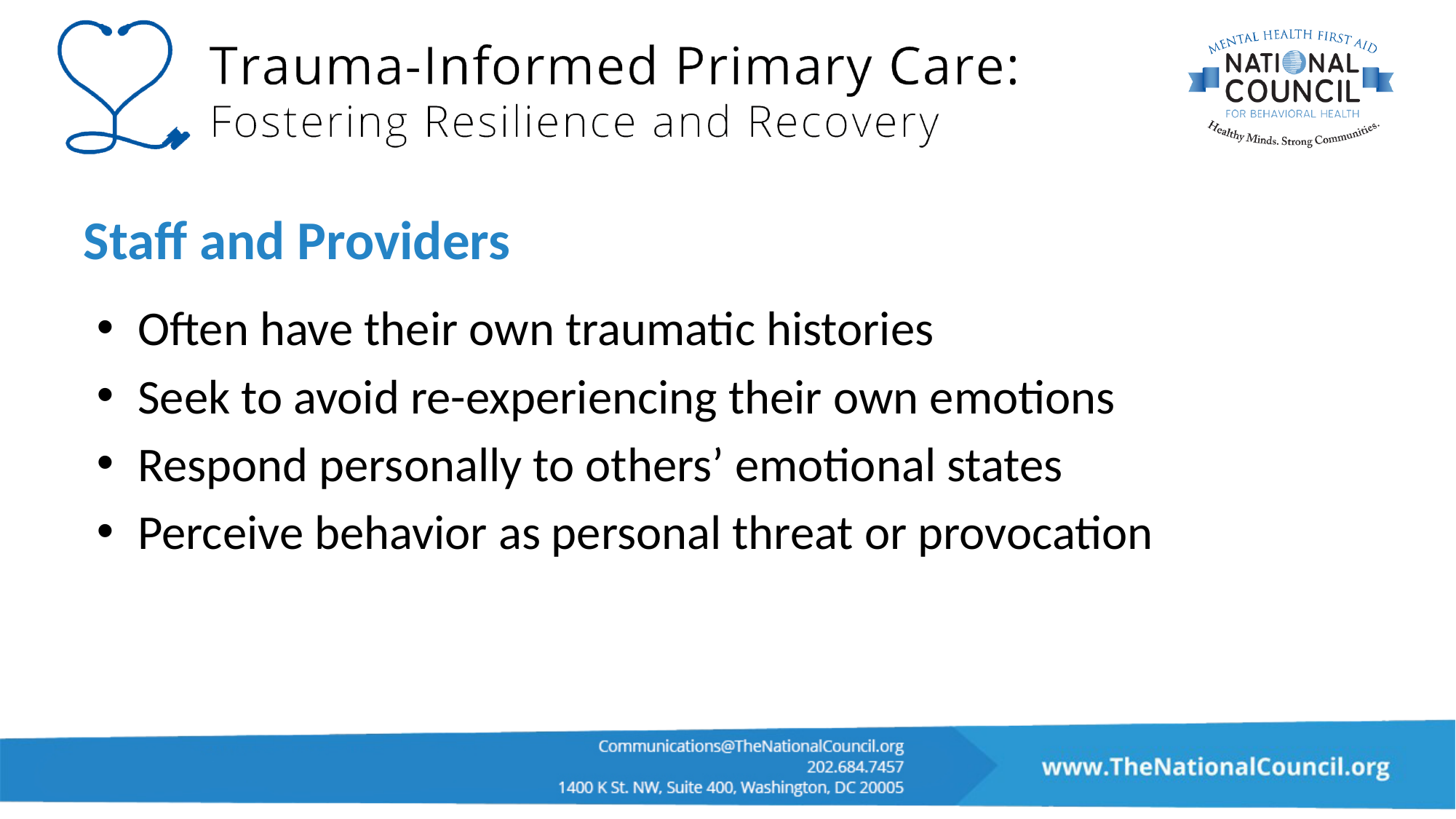

# Staff and Providers
Often have their own traumatic histories
Seek to avoid re-experiencing their own emotions
Respond personally to others’ emotional states
Perceive behavior as personal threat or provocation